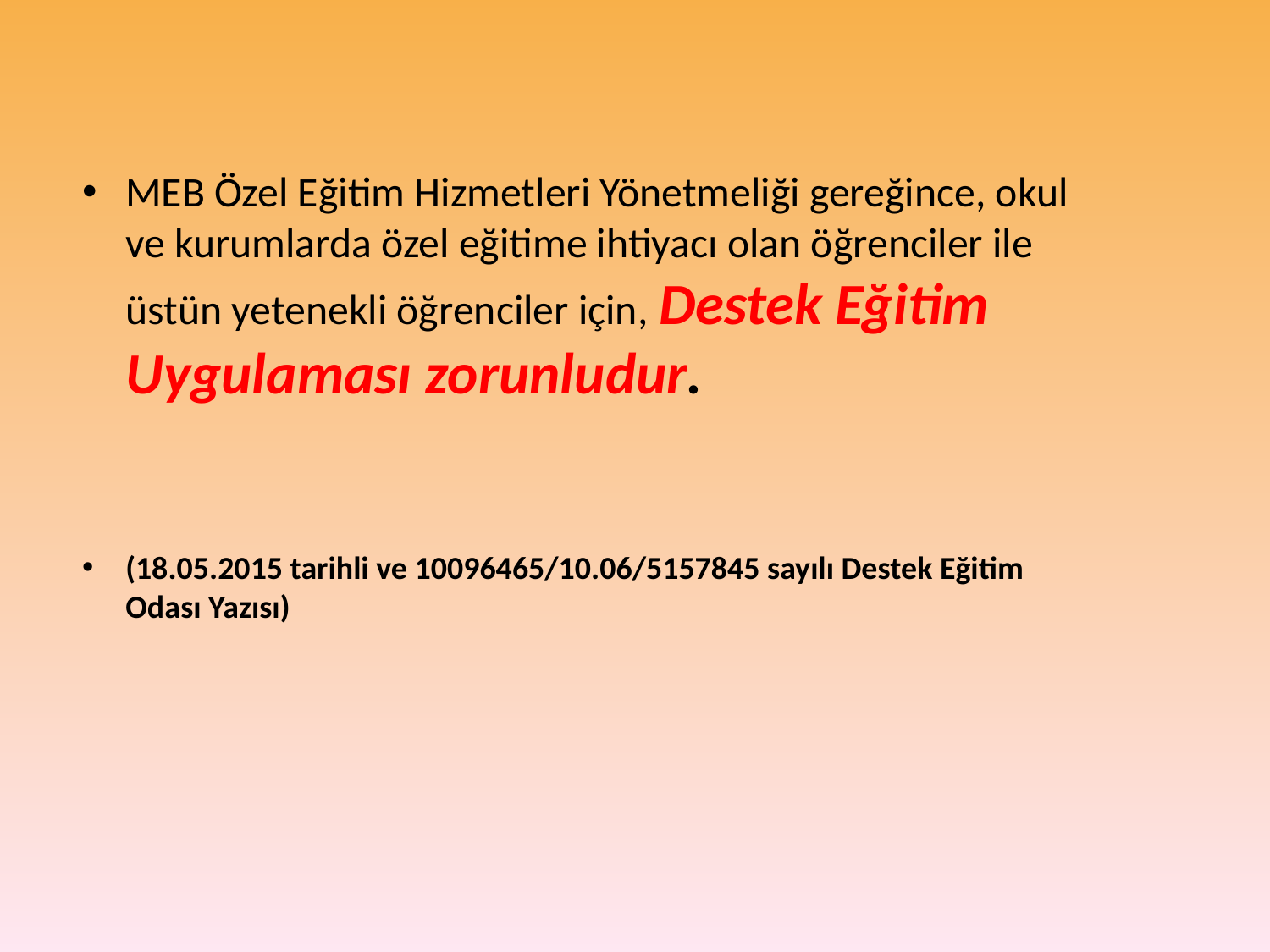

MEB Özel Eğitim Hizmetleri Yönetmeliği gereğince, okul ve kurumlarda özel eğitime ihtiyacı olan öğrenciler ile üstün yetenekli öğrenciler için, Destek Eğitim Uygulaması zorunludur.

(18.05.2015 tarihli ve 10096465/10.06/5157845 sayılı Destek Eğitim Odası Yazısı)